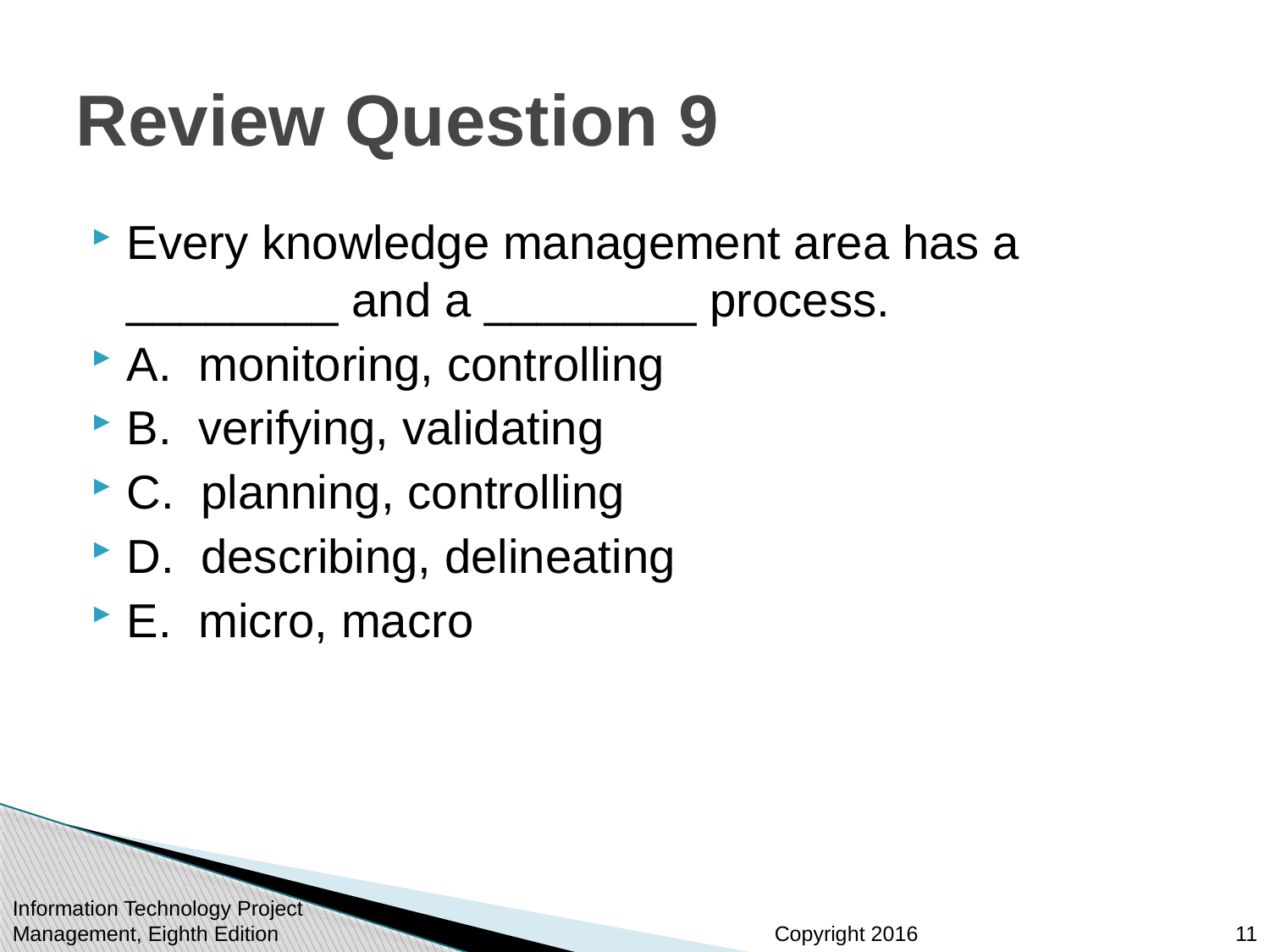

# Review Question 9
Every knowledge management area has a ________ and a ________ process.
A.  monitoring, controlling
B.  verifying, validating
C.  planning, controlling
D.  describing, delineating
E.  micro, macro
11